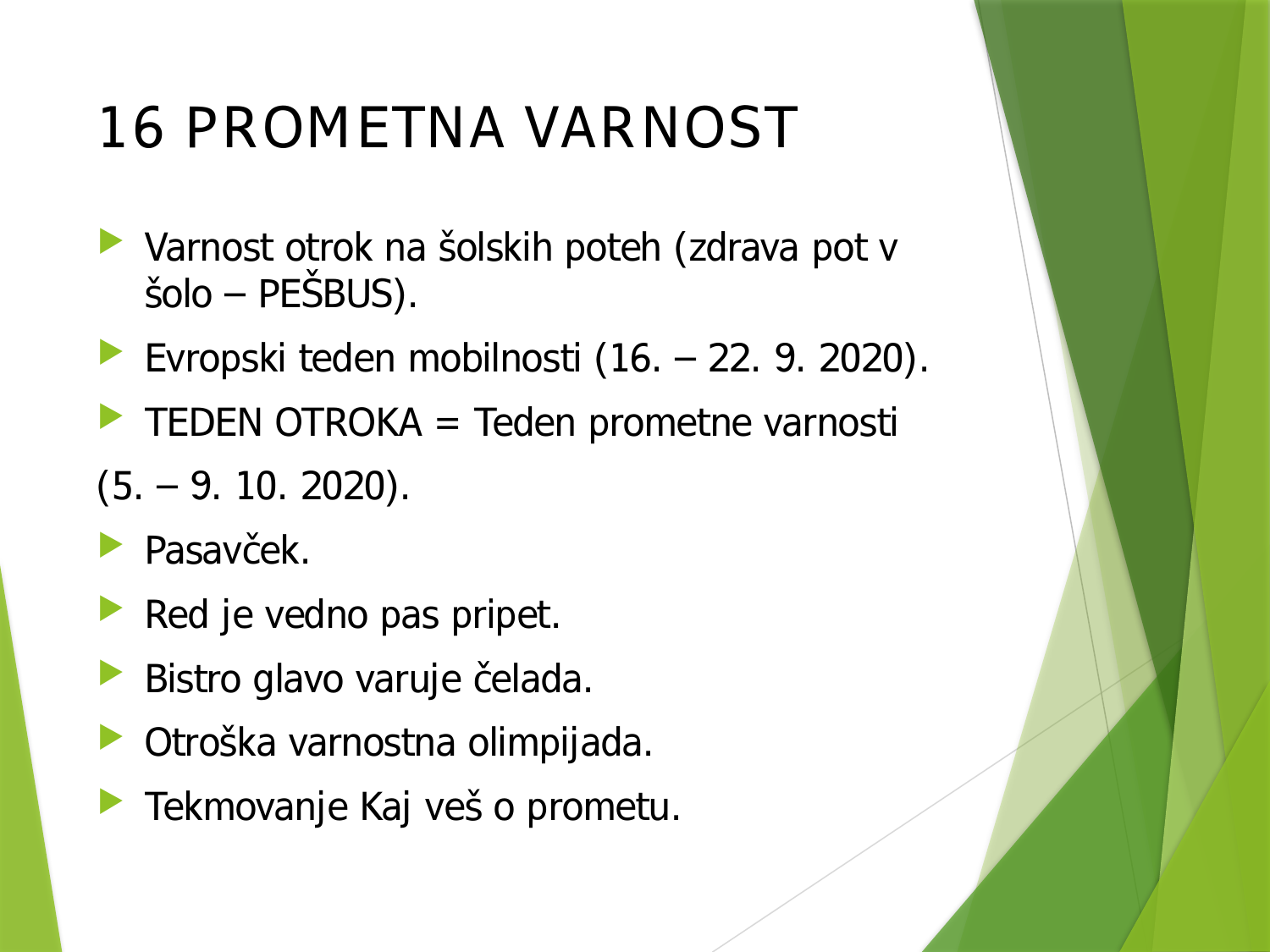

# 16 PROMETNA VARNOST
Varnost otrok na šolskih poteh (zdrava pot v šolo – PEŠBUS).
Evropski teden mobilnosti (16. – 22. 9. 2020).
TEDEN OTROKA = Teden prometne varnosti
(5. – 9. 10. 2020).
Pasavček.
Red je vedno pas pripet.
Bistro glavo varuje čelada.
Otroška varnostna olimpijada.
Tekmovanje Kaj veš o prometu.